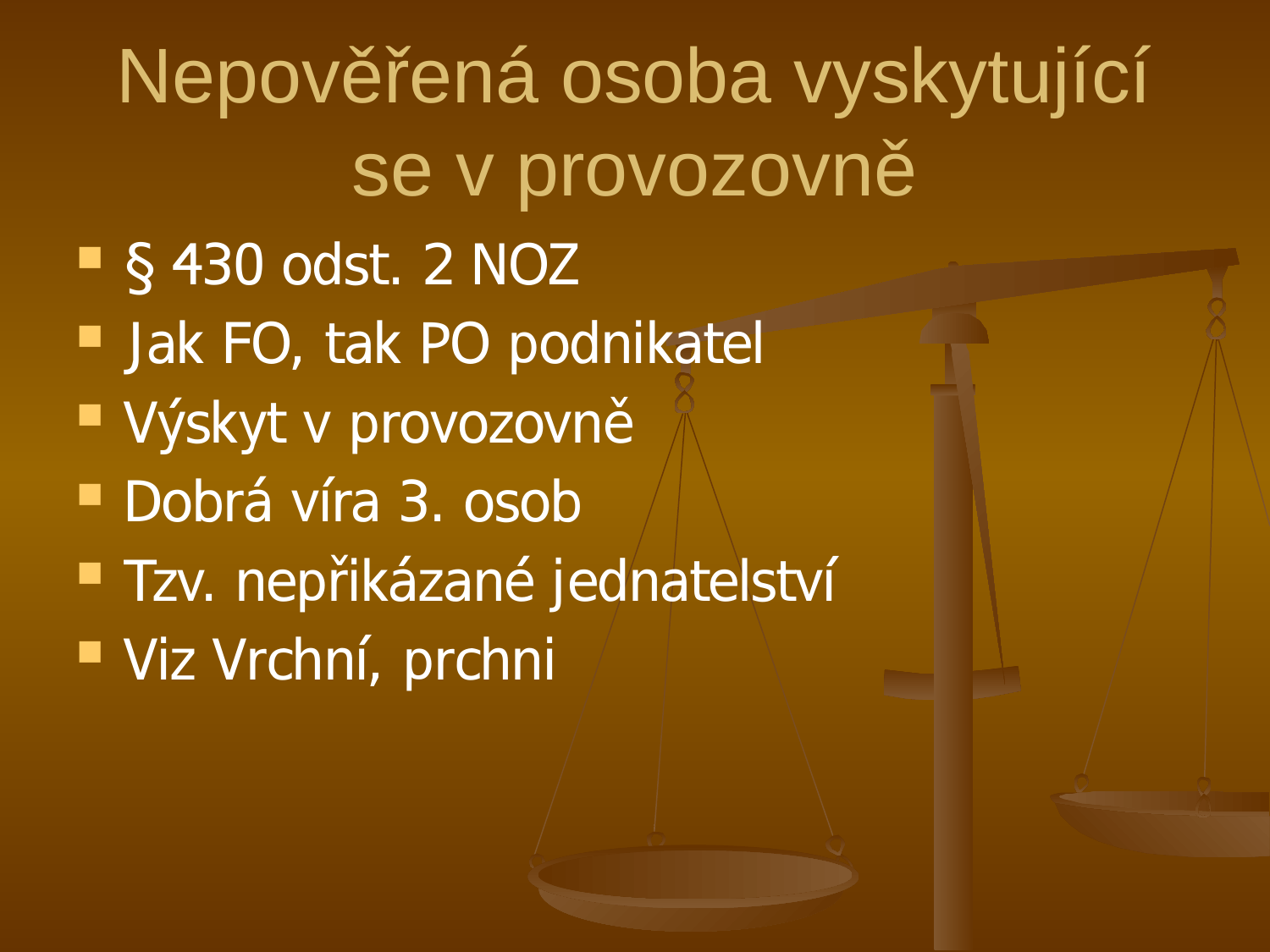

# Nepověřená osoba vyskytující se v provozovně
§ 430 odst. 2 NOZ
Jak FO, tak PO podnikatel
Výskyt v provozovně
Dobrá víra 3. osob
Tzv. nepřikázané jednatelství
Viz Vrchní, prchni